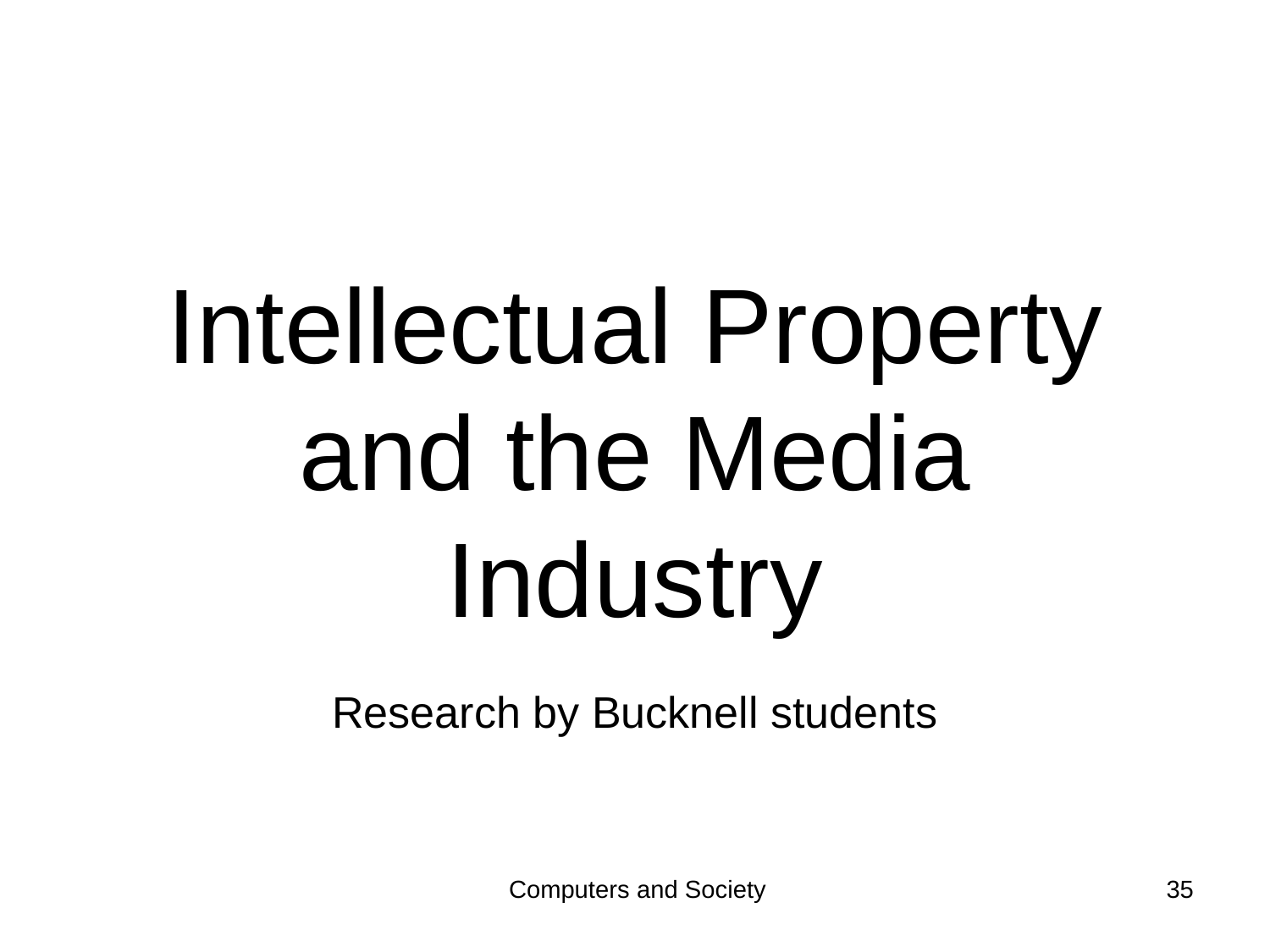

# Intellectual Property and the Media Industry
Research by Bucknell students
Computers and Society
35